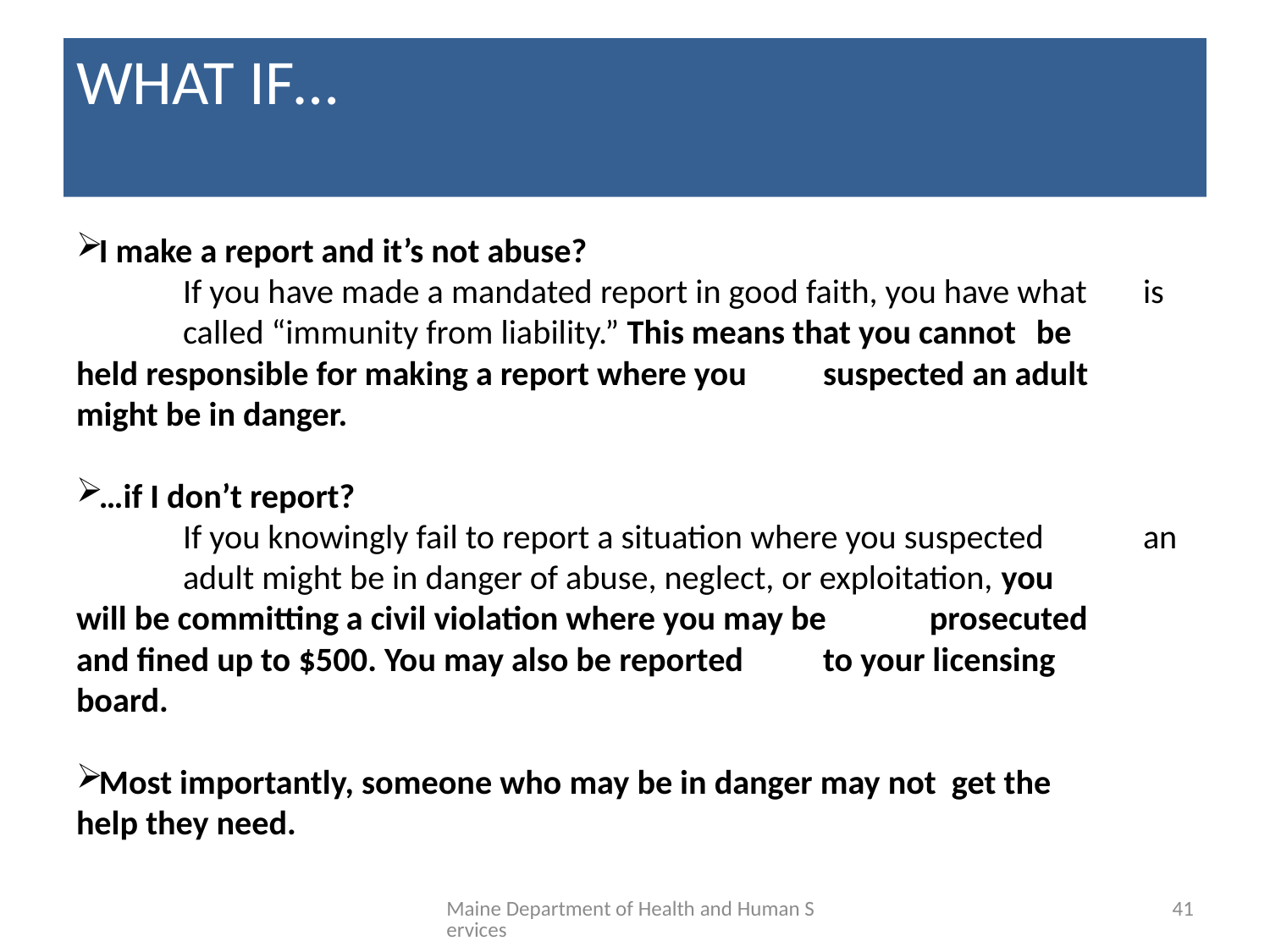

# WHAT IF…
I make a report and it’s not abuse?
	If you have made a mandated report in good faith, you have what 	is 	called “immunity from liability.” This means that you cannot 	be 	held responsible for making a report where you 	suspected an adult 	might be in danger.

…if I don’t report?
	If you knowingly fail to report a situation where you suspected 	an 	adult might be in danger of abuse, neglect, or exploitation, you 	will be committing a civil violation where you may be 	prosecuted 	and fined up to $500. You may also be reported 	to your licensing 	board.

Most importantly, someone who may be in danger may not  get the 	help they need.

Maine Department of Health and Human Services
41